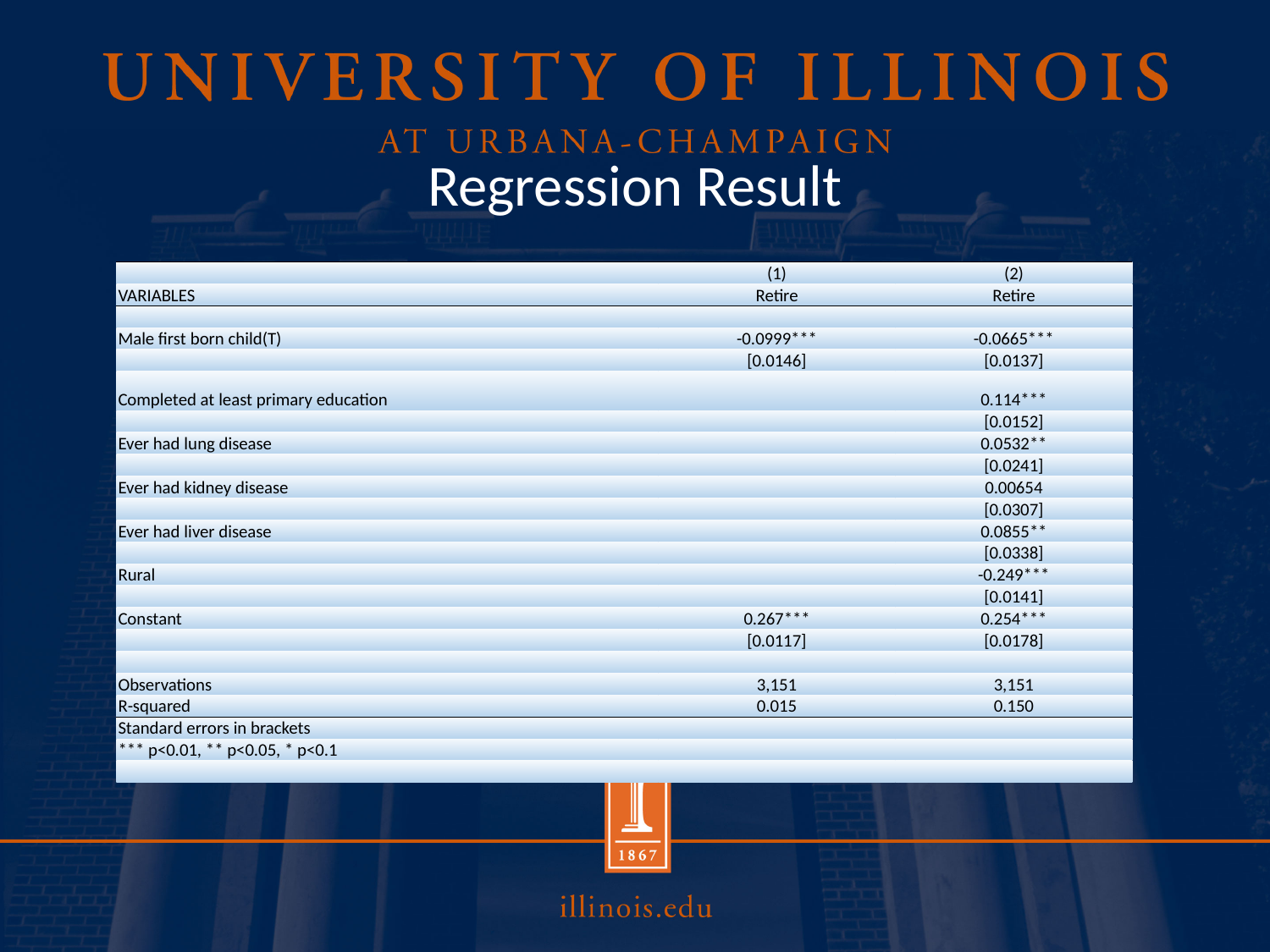

# Regression Result
|  | (1) | (2) |
| --- | --- | --- |
| VARIABLES | Retire | Retire |
|  |  |  |
| Male first born child(T) | -0.0999\*\*\* | -0.0665\*\*\* |
|  | [0.0146] | [0.0137] |
| Completed at least primary education |  | 0.114\*\*\* |
|  |  | [0.0152] |
| Ever had lung disease |  | 0.0532\*\* |
|  |  | [0.0241] |
| Ever had kidney disease |  | 0.00654 |
|  |  | [0.0307] |
| Ever had liver disease |  | 0.0855\*\* |
|  |  | [0.0338] |
| Rural |  | -0.249\*\*\* |
|  |  | [0.0141] |
| Constant | 0.267\*\*\* | 0.254\*\*\* |
|  | [0.0117] | [0.0178] |
|  |  |  |
| Observations | 3,151 | 3,151 |
| R-squared | 0.015 | 0.150 |
| Standard errors in brackets |  |  |
| \*\*\* p<0.01, \*\* p<0.05, \* p<0.1 |  |  |
|  |  |  |